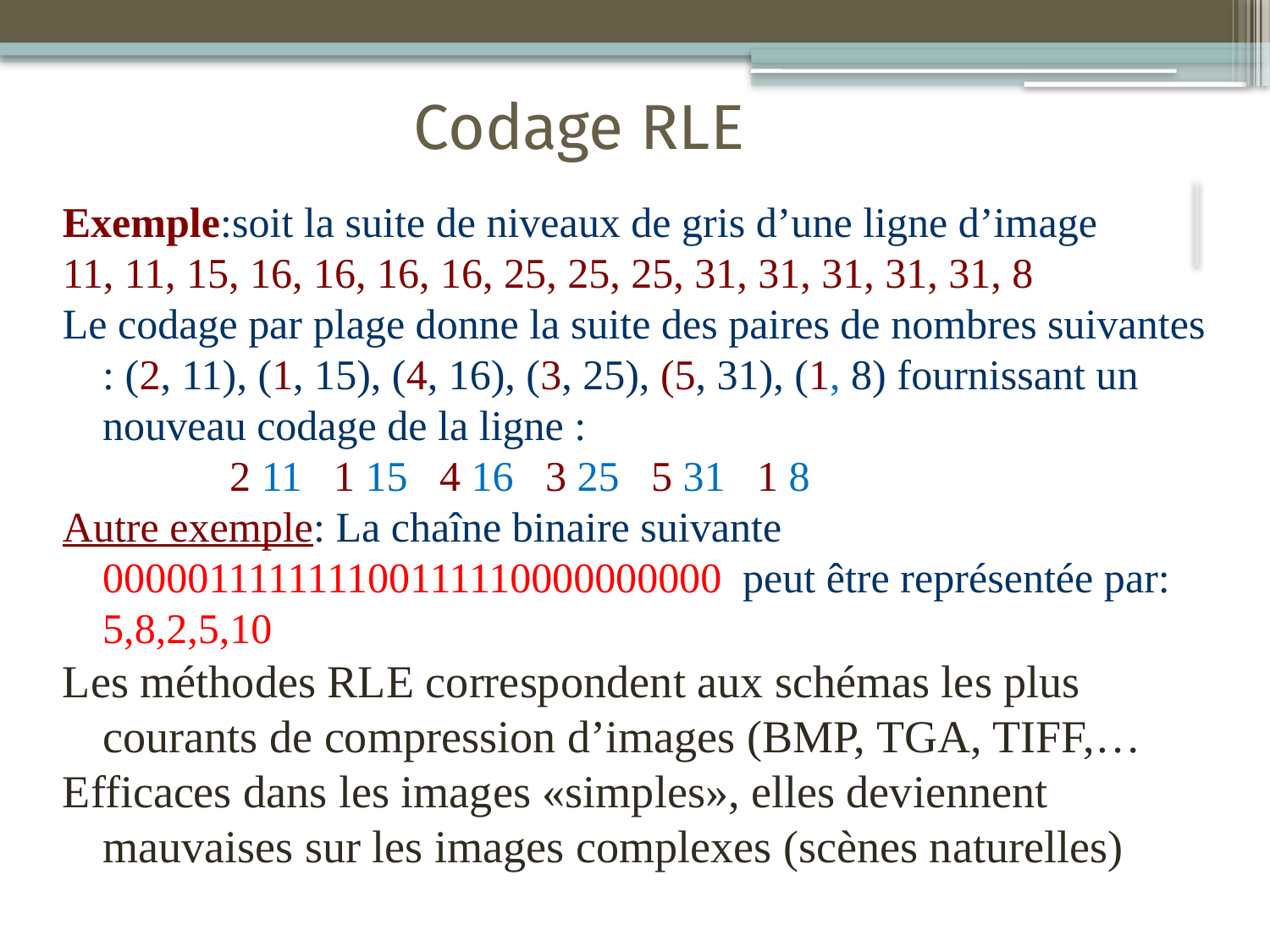

Codage RLE
Exemple:soit la suite de niveaux de gris d’une ligne d’image
11, 11, 15, 16, 16, 16, 16, 25, 25, 25, 31, 31, 31, 31, 31, 8
Le codage par plage donne la suite des paires de nombres suivantes : (2, 11), (1, 15), (4, 16), (3, 25), (5, 31), (1, 8) fournissant un nouveau codage de la ligne :
		2 11   1 15   4 16   3 25   5 31   1 8
Autre exemple: La chaîne binaire suivante 000001111111100111110000000000  peut être représentée par: 5,8,2,5,10
Les méthodes RLE correspondent aux schémas les plus courants de compression d’images (BMP, TGA, TIFF,…
Efficaces dans les images «simples», elles deviennent  mauvaises sur les images complexes (scènes naturelles)